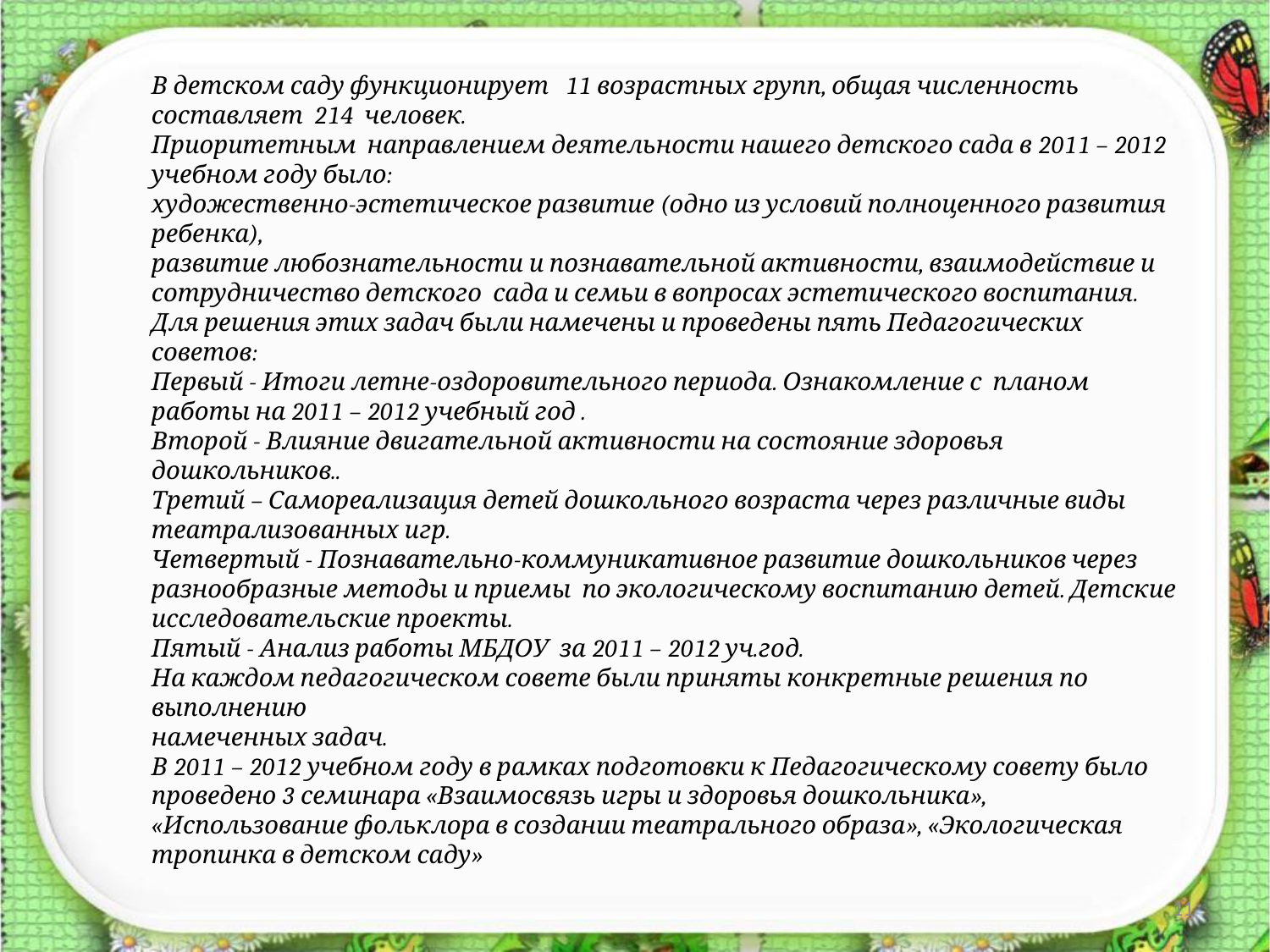

В детском саду функционирует   11 возрастных групп, общая численность составляет  214  человек.
Приоритетным  направлением деятельности нашего детского сада в 2011 – 2012 учебном году было:
художественно-эстетическое развитие (одно из условий полноценного развития ребенка),
развитие любознательности и познавательной активности, взаимодействие и сотрудничество детского  сада и семьи в вопросах эстетического воспитания.
Для решения этих задач были намечены и проведены пять Педагогических советов:
Первый - Итоги летне-оздоровительного периода. Ознакомление с  планом работы на 2011 – 2012 учебный год .
Второй - Влияние двигательной активности на состояние здоровья дошкольников..
Третий – Самореализация детей дошкольного возраста через различные виды театрализованных игр.
Четвертый - Познавательно-коммуникативное развитие дошкольников через разнообразные методы и приемы  по экологическому воспитанию детей. Детские исследовательские проекты.
Пятый - Анализ работы МБДОУ  за 2011 – 2012 уч.год.
На каждом педагогическом совете были приняты конкретные решения по  выполнению
намеченных задач.
В 2011 – 2012 учебном году в рамках подготовки к Педагогическому совету было  проведено 3 семинара «Взаимосвязь игры и здоровья дошкольника», «Использование фольклора в создании театрального образа», «Экологическая тропинка в детском саду»
11